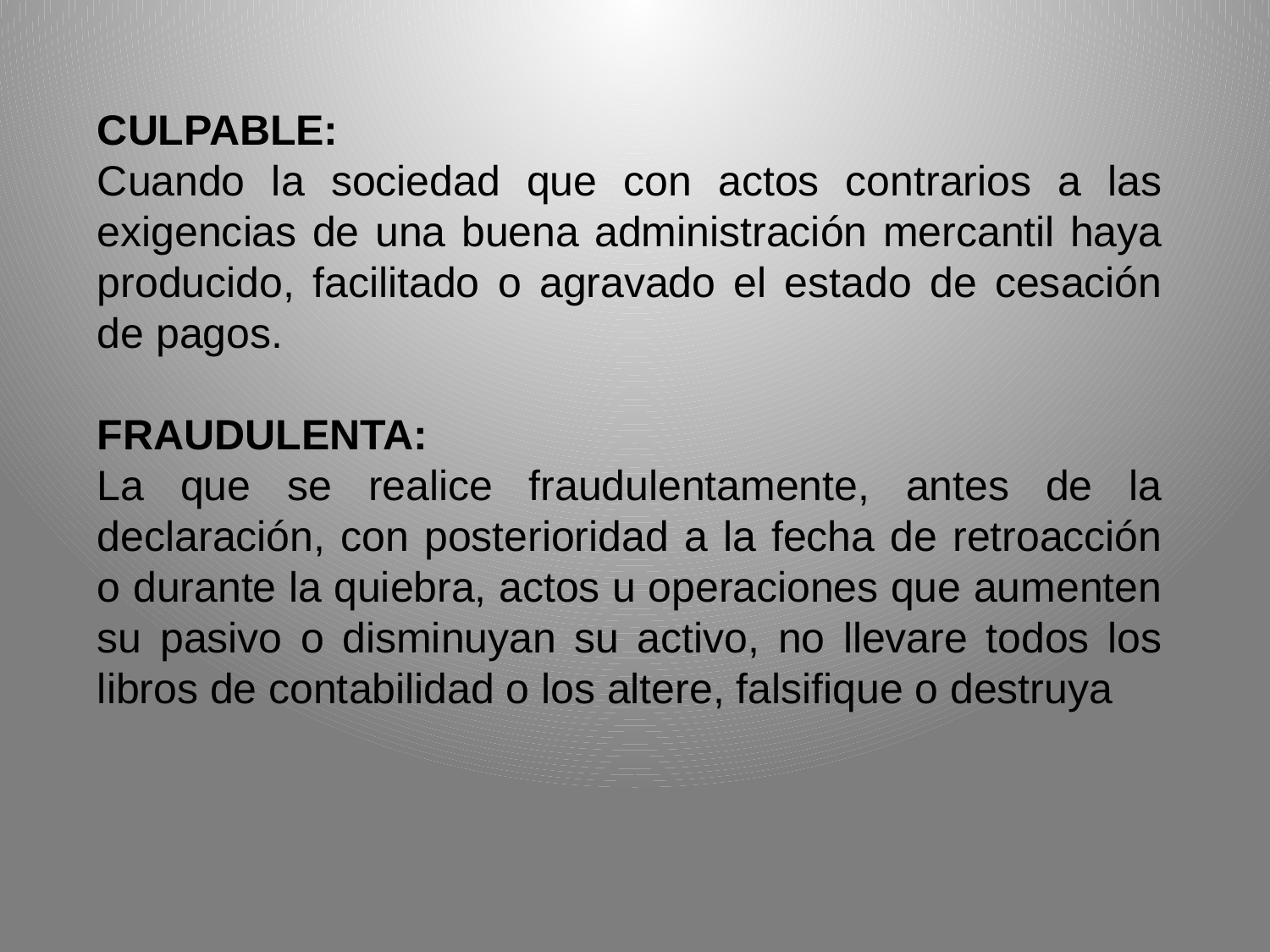

CULPABLE:
Cuando la sociedad que con actos contrarios a las exigencias de una buena administración mercantil haya producido, facilitado o agravado el estado de cesación de pagos.

FRAUDULENTA:
La que se realice fraudulentamente, antes de la declaración, con posterioridad a la fecha de retroacción o durante la quiebra, actos u operaciones que aumenten su pasivo o disminuyan su activo, no llevare todos los libros de contabilidad o los altere, falsifique o destruya